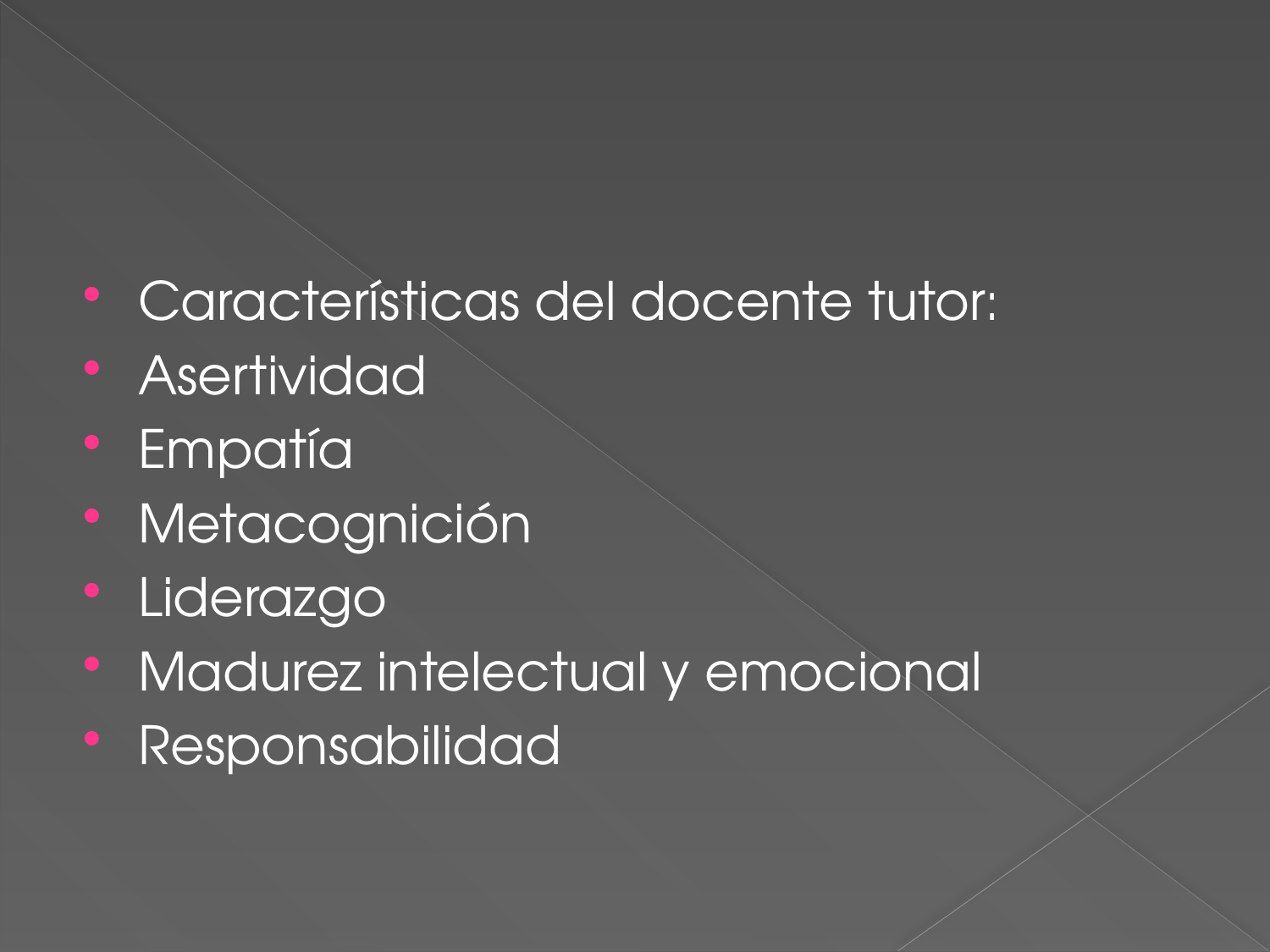

#
Características del docente tutor:
Asertividad
Empatía
Metacognición
Liderazgo
Madurez intelectual y emocional
Responsabilidad